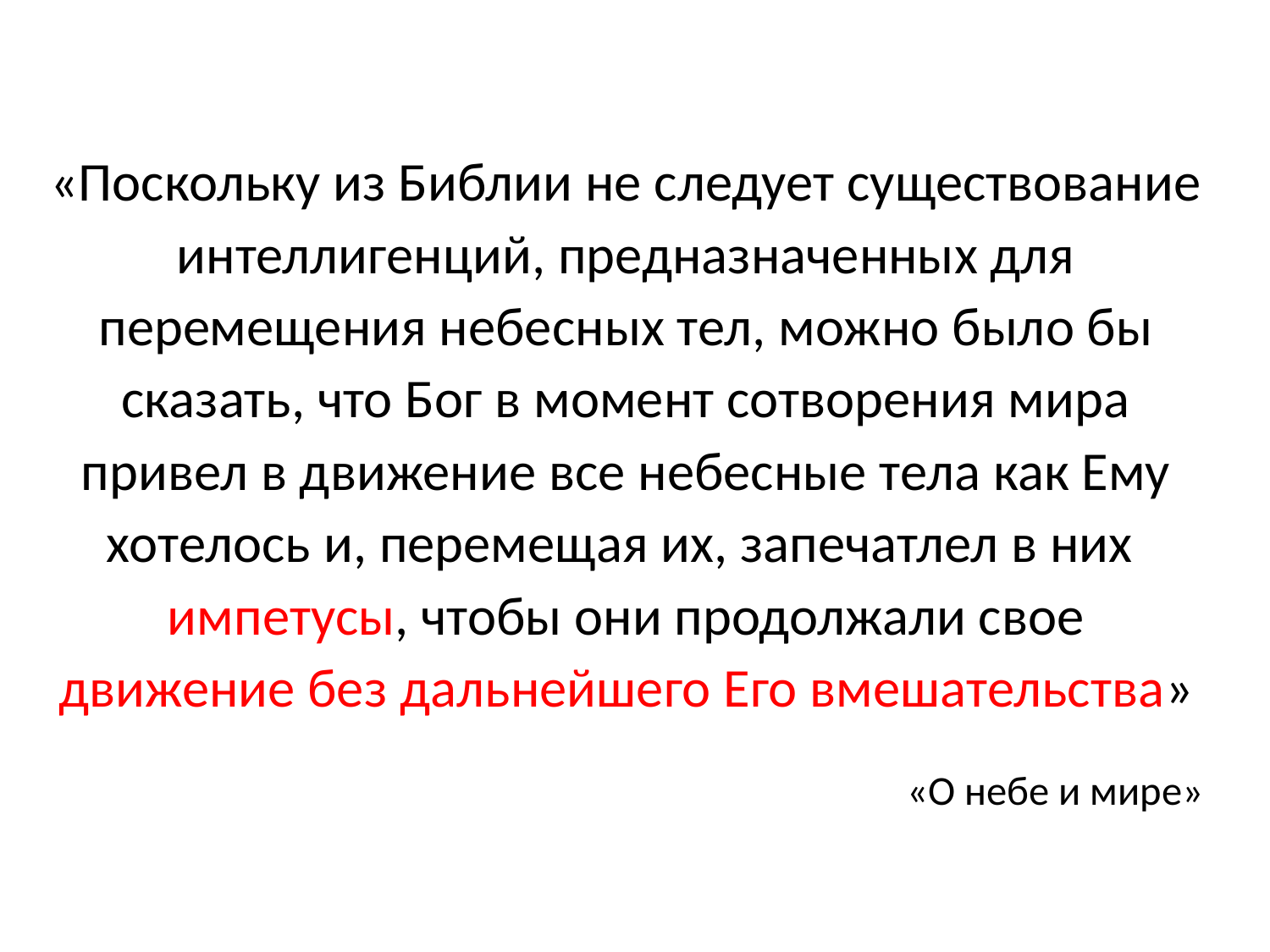

«Поскольку из Библии не следует существование интеллигенций, предназначенных для перемещения небесных тел, можно было бы сказать, что Бог в момент сотворения мира привел в движение все небесные тела как Ему хотелось и, перемещая их, запечатлел в них  импетусы, чтобы они продолжали свое движение без дальнейшего Его вмешательства»
«О небе и мире»